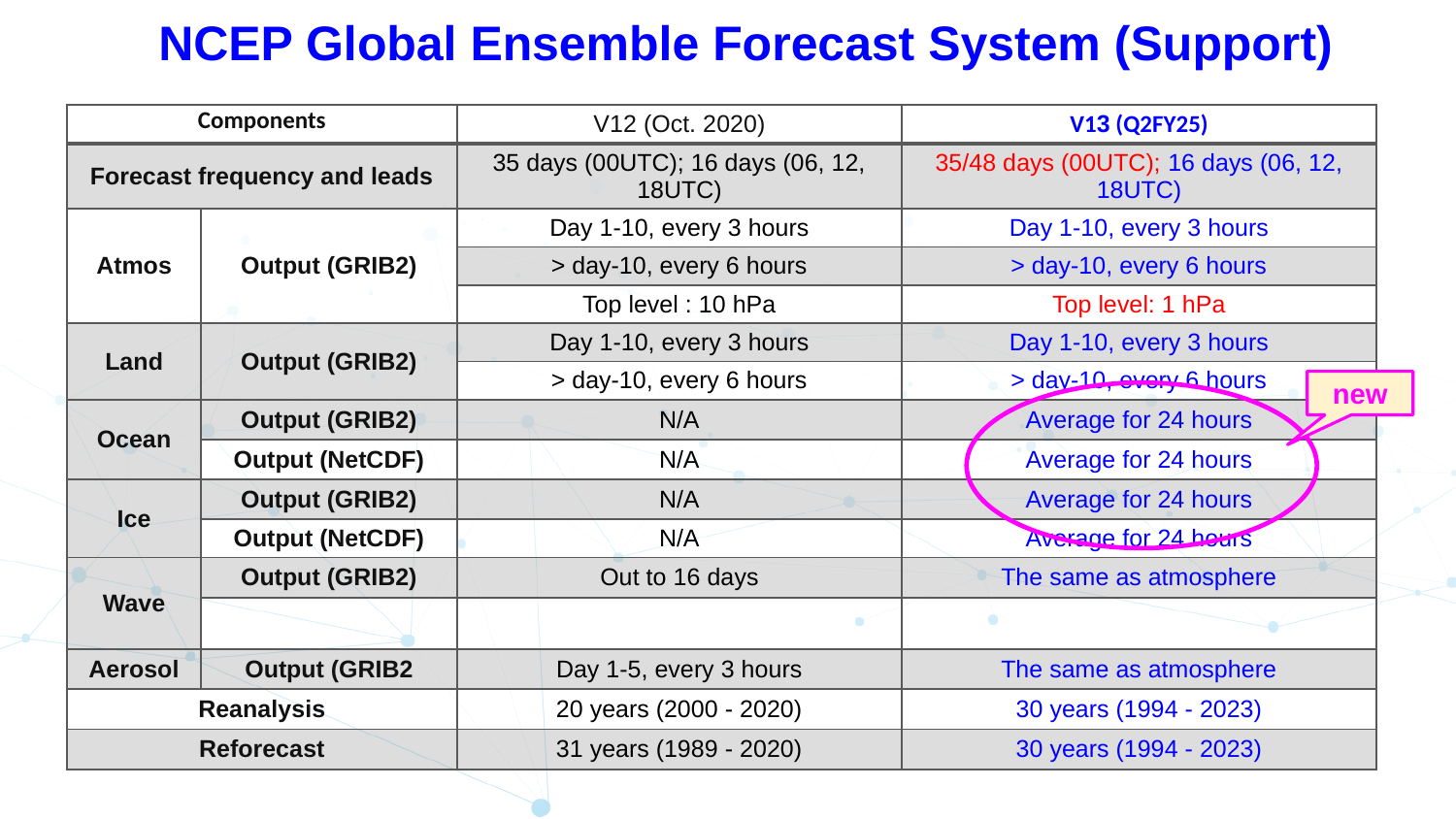

# NCEP Global Ensemble Forecast System (Support)
| Components |  | V12 (Oct. 2020) | V13 (Q2FY25) |
| --- | --- | --- | --- |
| Forecast frequency and leads |  | 35 days (00UTC); 16 days (06, 12, 18UTC) | 35/48 days (00UTC); 16 days (06, 12, 18UTC) |
| Atmos | Output (GRIB2) | Day 1-10, every 3 hours | Day 1-10, every 3 hours |
|  |  | > day-10, every 6 hours | > day-10, every 6 hours |
|  |  | Top level : 10 hPa | Top level: 1 hPa |
| Land | Output (GRIB2) | Day 1-10, every 3 hours | Day 1-10, every 3 hours |
|  |  | > day-10, every 6 hours | > day-10, every 6 hours |
| Ocean | Output (GRIB2) | N/A | Average for 24 hours |
|  | Output (NetCDF) | N/A | Average for 24 hours |
| Ice | Output (GRIB2) | N/A | Average for 24 hours |
|  | Output (NetCDF) | N/A | Average for 24 hours |
| Wave | Output (GRIB2) | Out to 16 days | The same as atmosphere |
|  |  |  |  |
| Aerosol | Output (GRIB2 | Day 1-5, every 3 hours | The same as atmosphere |
| Reanalysis |  | 20 years (2000 - 2020) | 30 years (1994 - 2023) |
| Reforecast |  | 31 years (1989 - 2020) | 30 years (1994 - 2023) |
new